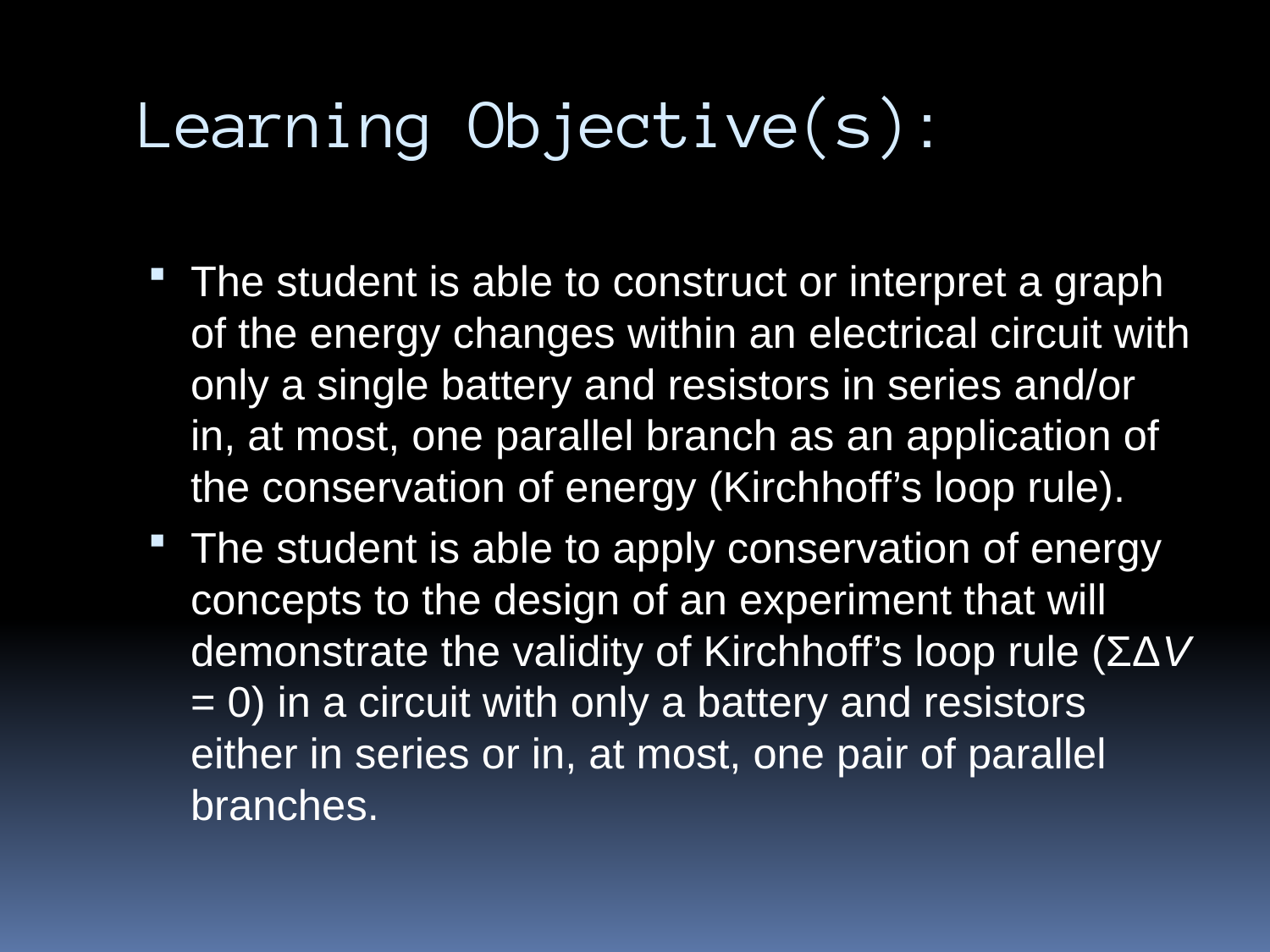

# Learning Objective(s):
The student is able to construct or interpret a graph of the energy changes within an electrical circuit with only a single battery and resistors in series and/or in, at most, one parallel branch as an application of the conservation of energy (Kirchhoff’s loop rule).
The student is able to apply conservation of energy concepts to the design of an experiment that will demonstrate the validity of Kirchhoff’s loop rule (ΣΔV = 0) in a circuit with only a battery and resistors either in series or in, at most, one pair of parallel branches.